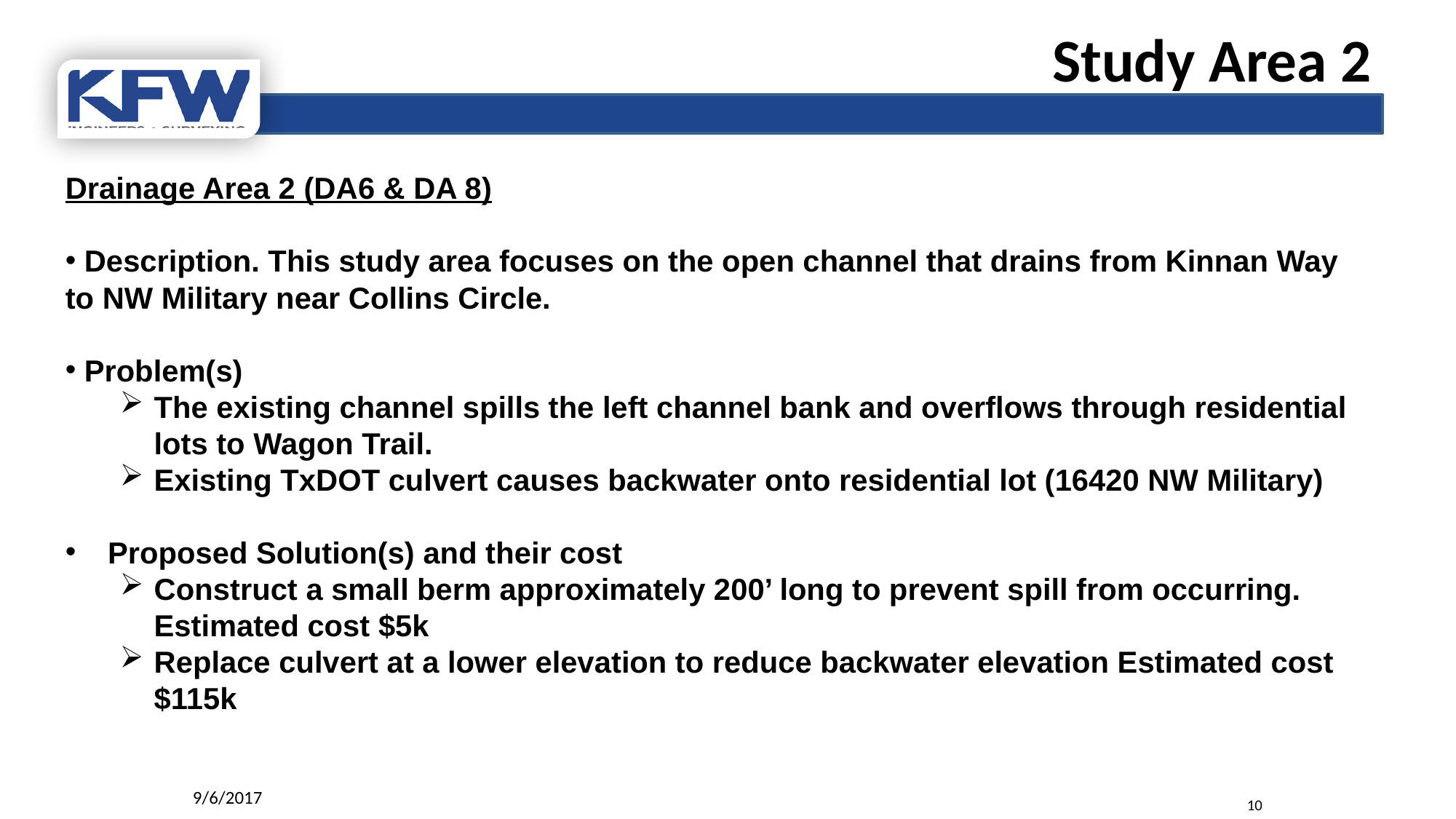

Study Area 2
Drainage Area 2 (DA6 & DA 8)

 Description. This study area focuses on the open channel that drains from Kinnan Way to NW Military near Collins Circle.

 Problem(s)
The existing channel spills the left channel bank and overflows through residential lots to Wagon Trail.
Existing TxDOT culvert causes backwater onto residential lot (16420 NW Military)

 Proposed Solution(s) and their cost
Construct a small berm approximately 200’ long to prevent spill from occurring.
Estimated cost $5k
Replace culvert at a lower elevation to reduce backwater elevation Estimated cost $115k

9/6/2017
10